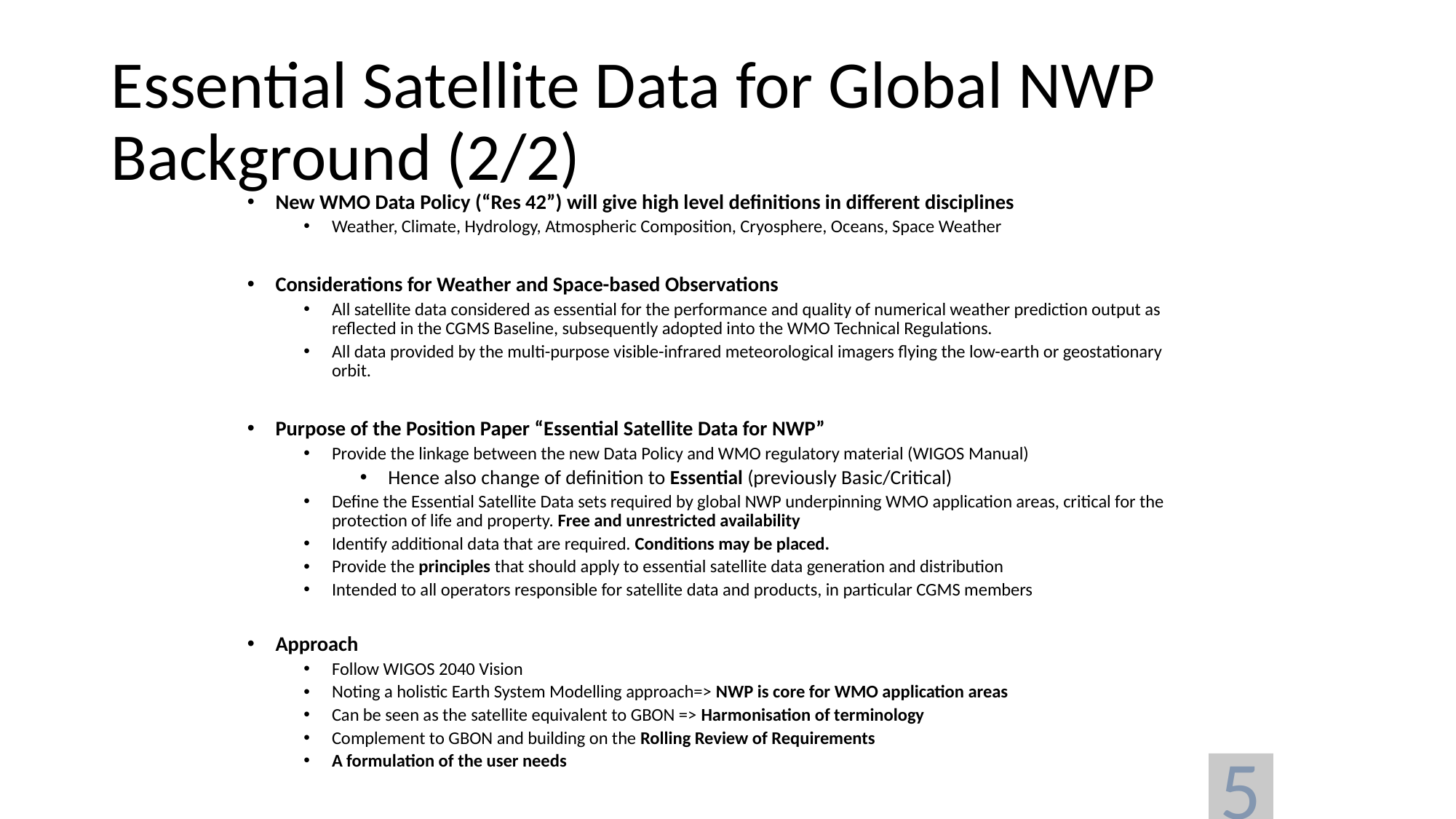

# Essential Satellite Data for Global NWP Background (2/2)
New WMO Data Policy (“Res 42”) will give high level definitions in different disciplines
Weather, Climate, Hydrology, Atmospheric Composition, Cryosphere, Oceans, Space Weather

Considerations for Weather and Space-based Observations
All satellite data considered as essential for the performance and quality of numerical weather prediction output as reflected in the CGMS Baseline, subsequently adopted into the WMO Technical Regulations.
All data provided by the multi-purpose visible-infrared meteorological imagers flying the low-earth or geostationary orbit.

Purpose of the Position Paper “Essential Satellite Data for NWP”
Provide the linkage between the new Data Policy and WMO regulatory material (WIGOS Manual)
Hence also change of definition to Essential (previously Basic/Critical)
Define the Essential Satellite Data sets required by global NWP underpinning WMO application areas, critical for the protection of life and property. Free and unrestricted availability
Identify additional data that are required. Conditions may be placed.
Provide the principles that should apply to essential satellite data generation and distribution
Intended to all operators responsible for satellite data and products, in particular CGMS members

Approach
Follow WIGOS 2040 Vision
Noting a holistic Earth System Modelling approach=> NWP is core for WMO application areas
Can be seen as the satellite equivalent to GBON => Harmonisation of terminology
Complement to GBON and building on the Rolling Review of Requirements
A formulation of the user needs
57